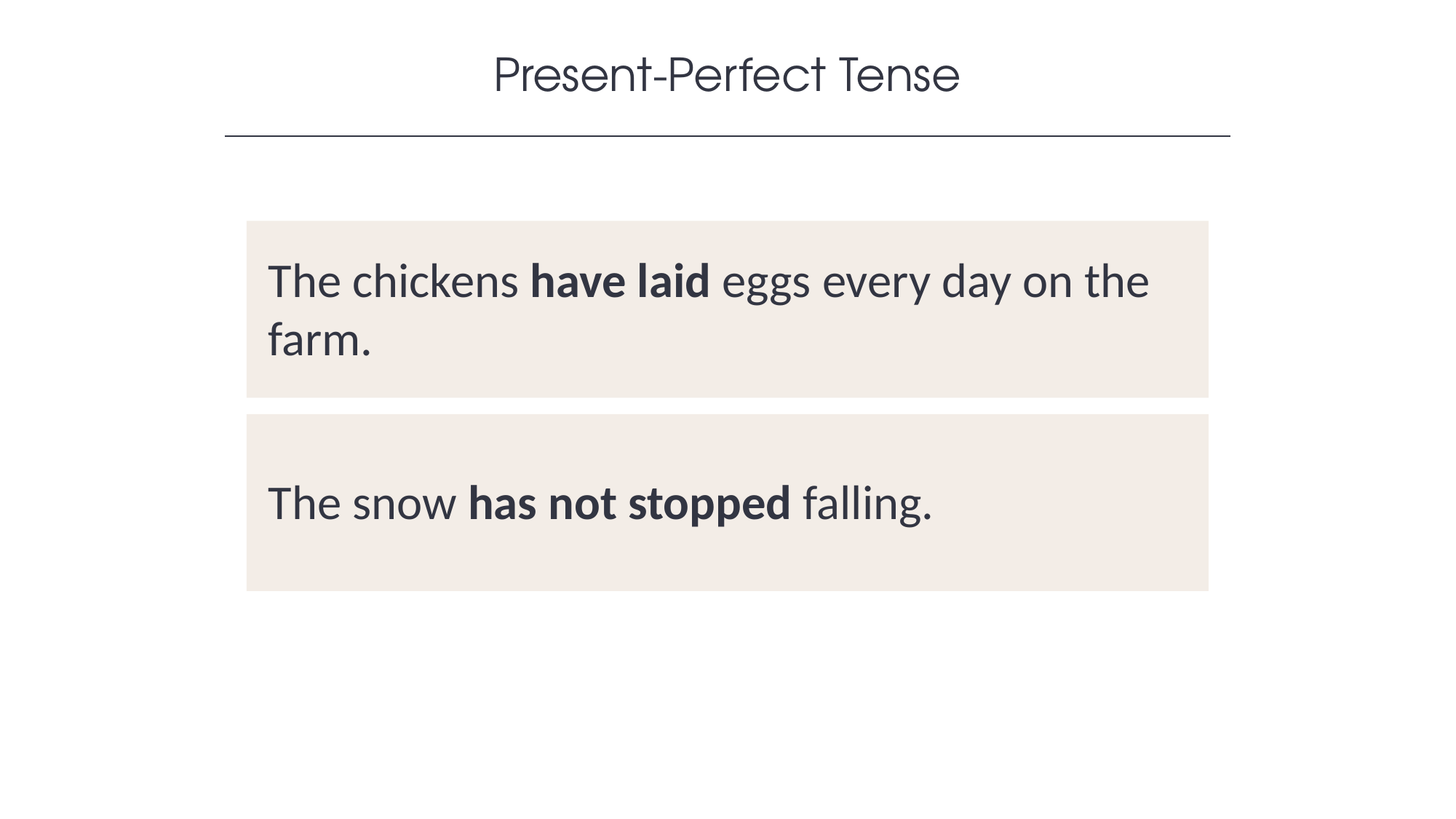

Present-Perfect Tense
HAWKES LEARNING

The chickens have laid eggs every day on the farm.

The snow has not stopped falling.